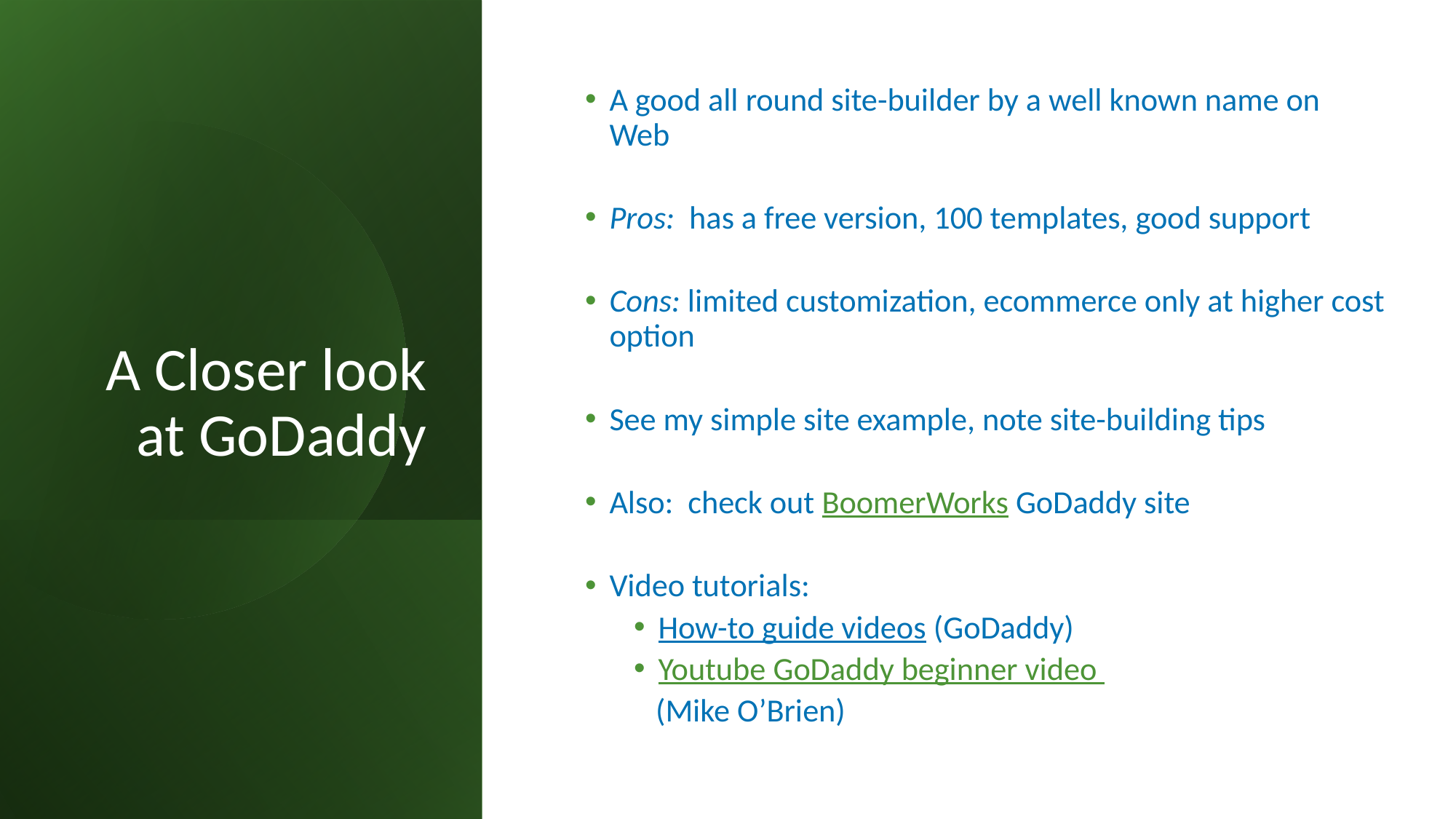

# A Closer look at GoDaddy
A good all round site-builder by a well known name on Web

Pros:  has a free version, 100 templates, good support

Cons: limited customization, ecommerce only at higher cost option

See my simple site example, note site-building tips

Also:  check out BoomerWorks GoDaddy site

Video tutorials:
How-to guide videos (GoDaddy)
Youtube GoDaddy beginner video
   (Mike O’Brien)